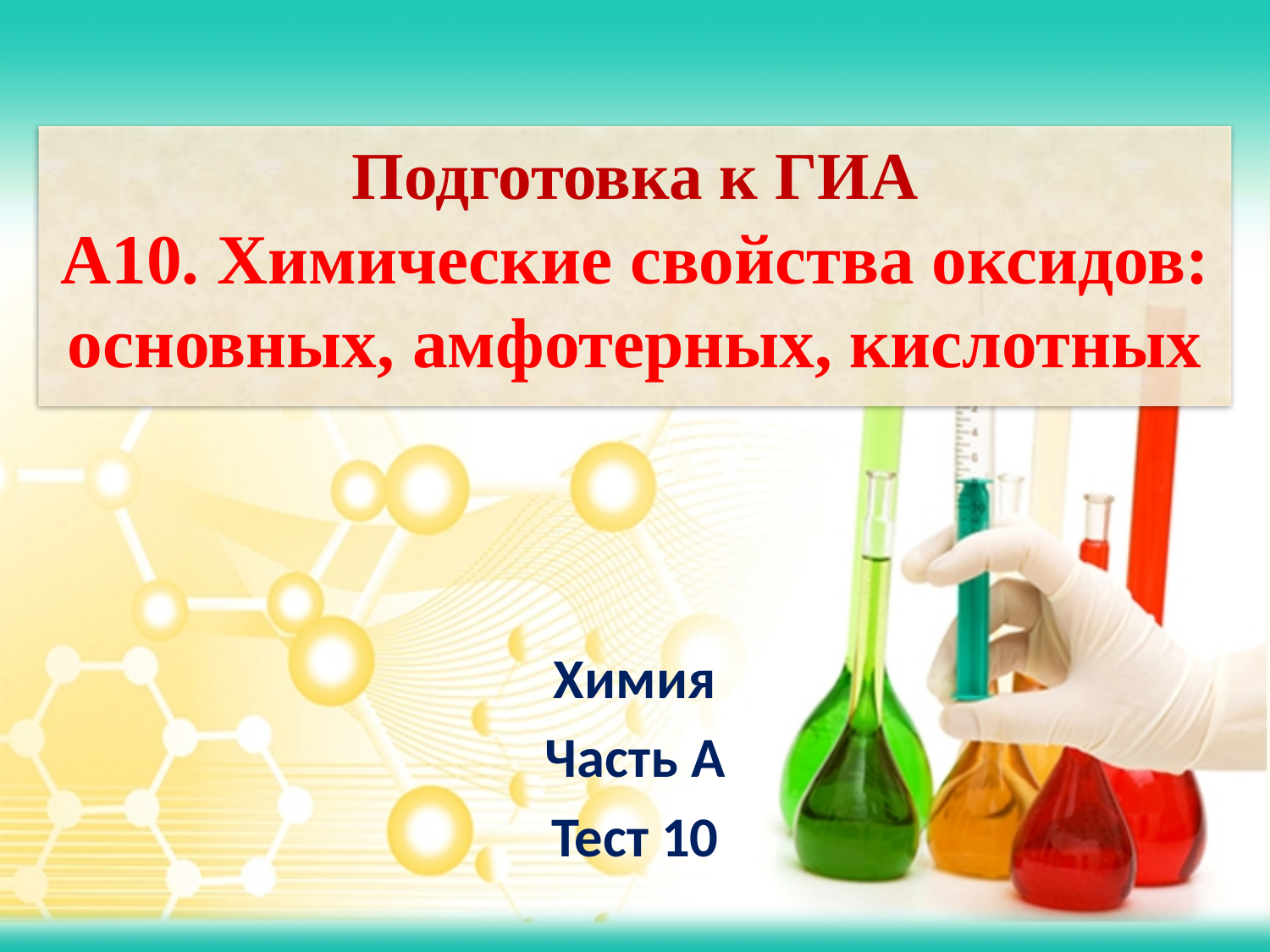

Подготовка к ГИА
А10. Химические свойства оксидов: основных, амфотерных, кислотных
Химия
Часть А
Тест 10